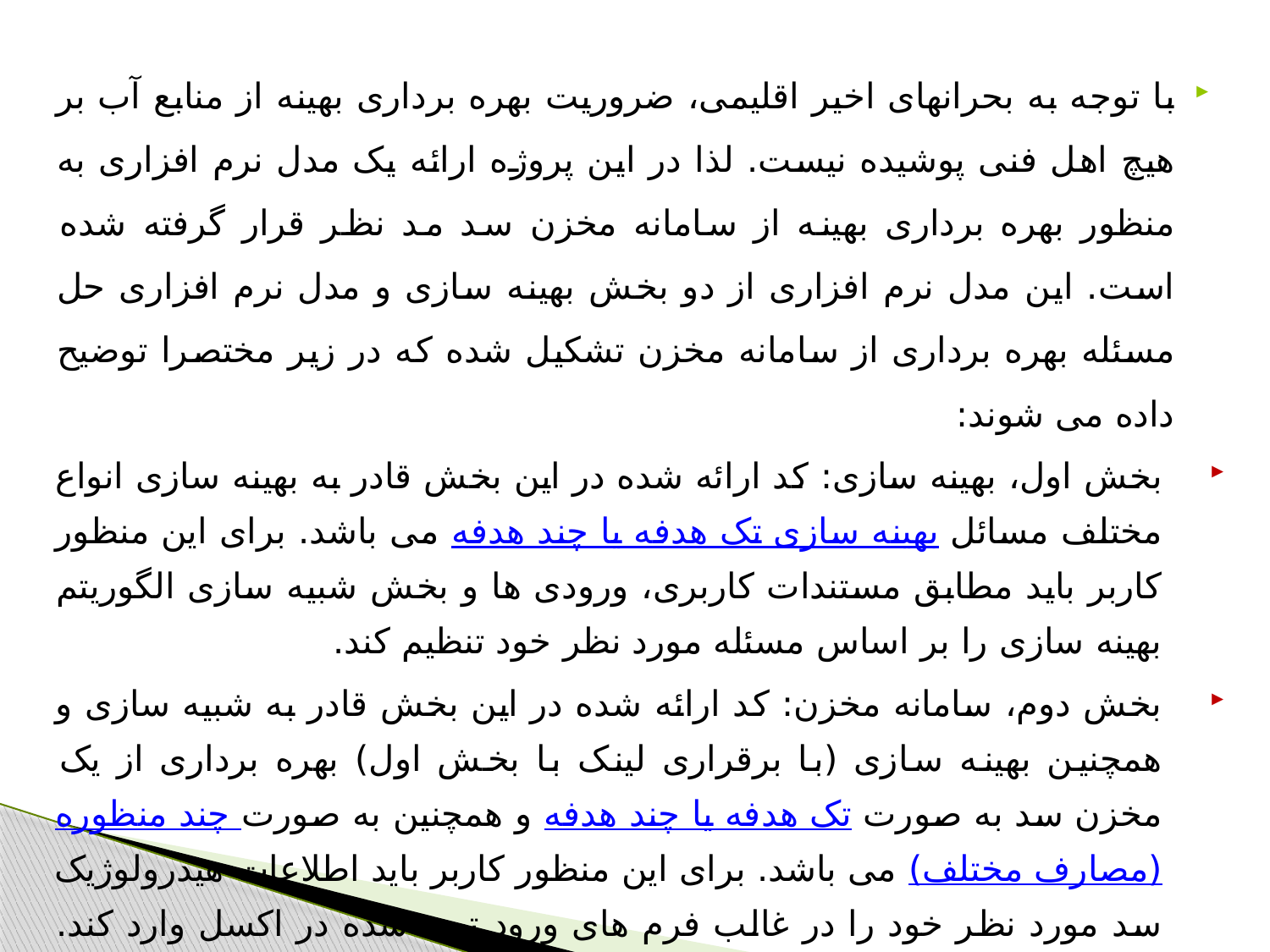

با توجه به بحرانهای اخیر اقلیمی، ضروریت بهره برداری بهینه از منابع آب بر هیچ اهل فنی پوشیده نیست. لذا در این پروژه ارائه یک مدل نرم افزاری به منظور بهره برداری بهینه از سامانه مخزن سد مد نظر قرار گرفته شده است. این مدل نرم افزاری از دو بخش بهینه سازی و مدل نرم افزاری حل مسئله بهره برداری از سامانه مخزن تشکیل شده که در زیر مختصرا توضیح داده می شوند:
بخش اول، بهینه سازی: کد ارائه شده در این بخش قادر به بهینه سازی انواع مختلف مسائل بهینه سازی تک هدفه یا چند هدفه می باشد. برای این منظور کاربر باید مطابق مستندات کاربری، ورودی ها و بخش شبیه سازی الگوریتم بهینه سازی را بر اساس مسئله مورد نظر خود تنظیم کند.
بخش دوم، سامانه مخزن: کد ارائه شده در این بخش قادر به شبیه سازی و همچنین بهینه سازی (با برقراری لینک با بخش اول) بهره برداری از یک مخزن سد به صورت تک هدفه یا چند هدفه و همچنین به صورت چند منظوره (مصارف مختلف) می باشد. برای این منظور کاربر باید اطلاعات هیدرولوژیک سد مورد نظر خود را در غالب فرم های ورود تهیه شده در اکسل وارد کند. سپس کد به صورت خودکار اطلاعات ورودی را دریافت خواهد کرد.

#